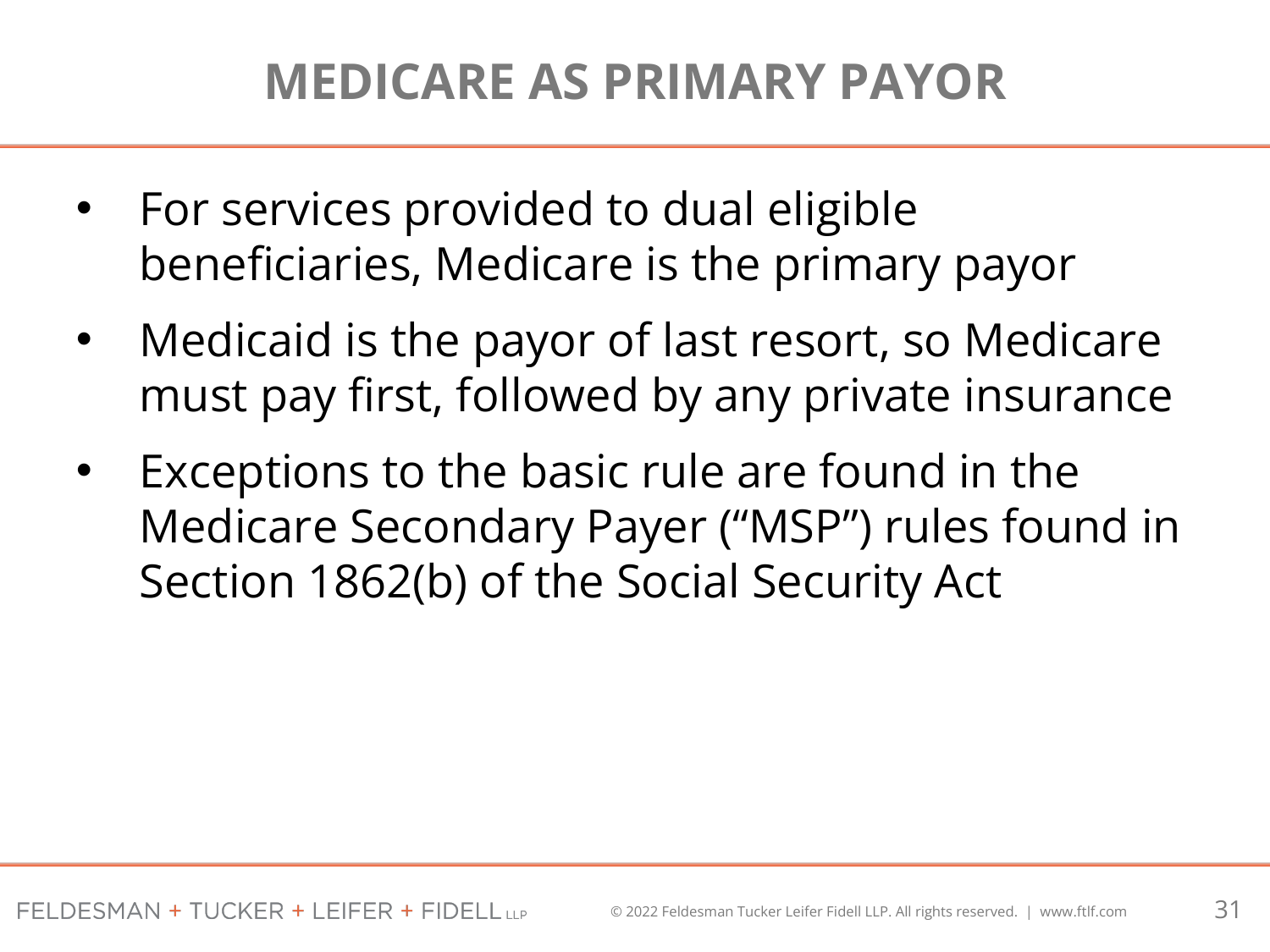

# Medicare as Primary Payor
For services provided to dual eligible beneficiaries, Medicare is the primary payor
Medicaid is the payor of last resort, so Medicare must pay first, followed by any private insurance
Exceptions to the basic rule are found in the Medicare Secondary Payer (“MSP”) rules found in Section 1862(b) of the Social Security Act

31